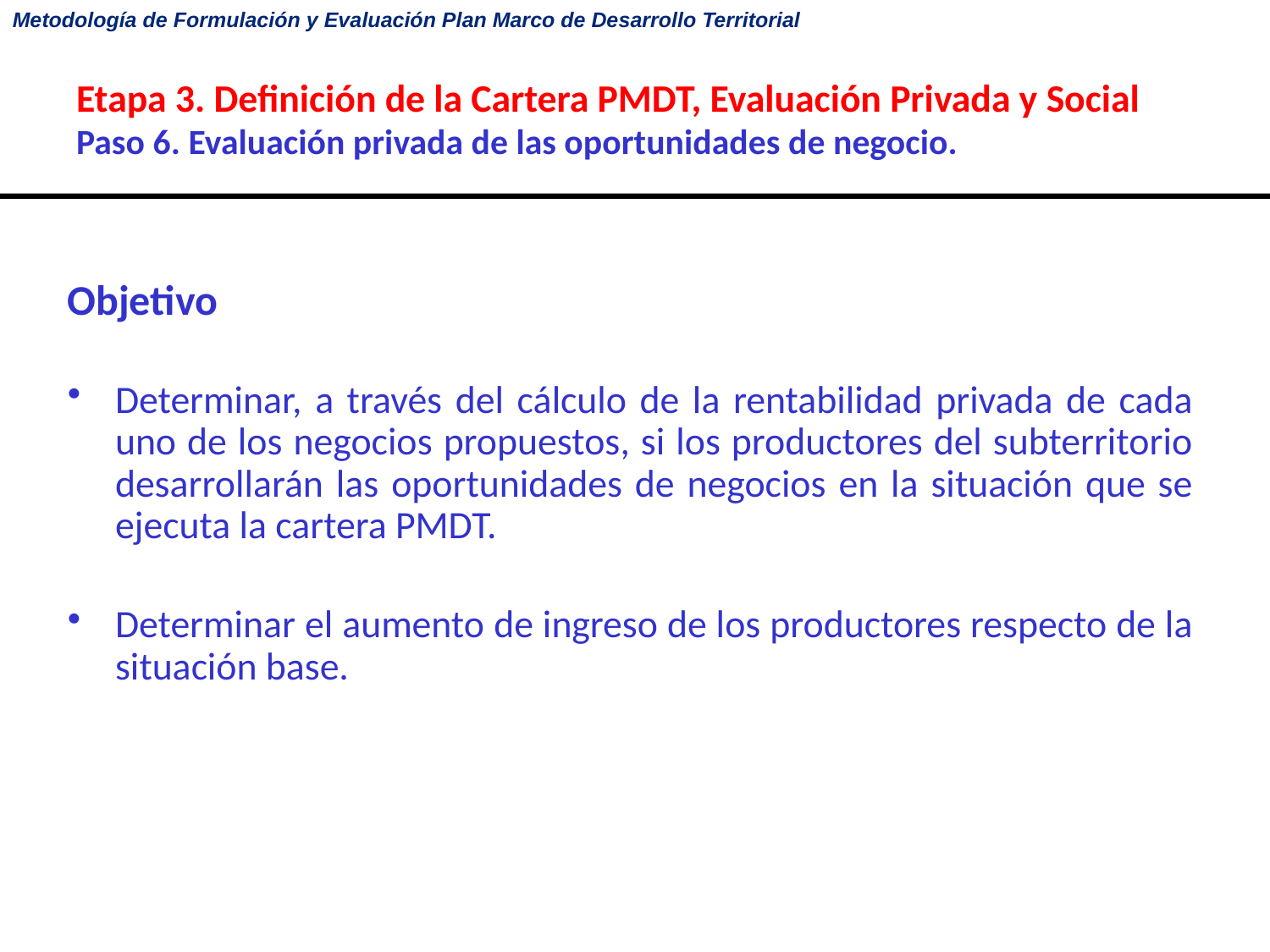

# Etapa 3. Definición de la Cartera PMDT, Evaluación Privada y Social Paso 6. Evaluación privada de las oportunidades de negocio.
Objetivo

Determinar, a través del cálculo de la rentabilidad privada de cada uno de los negocios propuestos, si los productores del subterritorio desarrollarán las oportunidades de negocios en la situación que se ejecuta la cartera PMDT.

Determinar el aumento de ingreso de los productores respecto de la situación base.